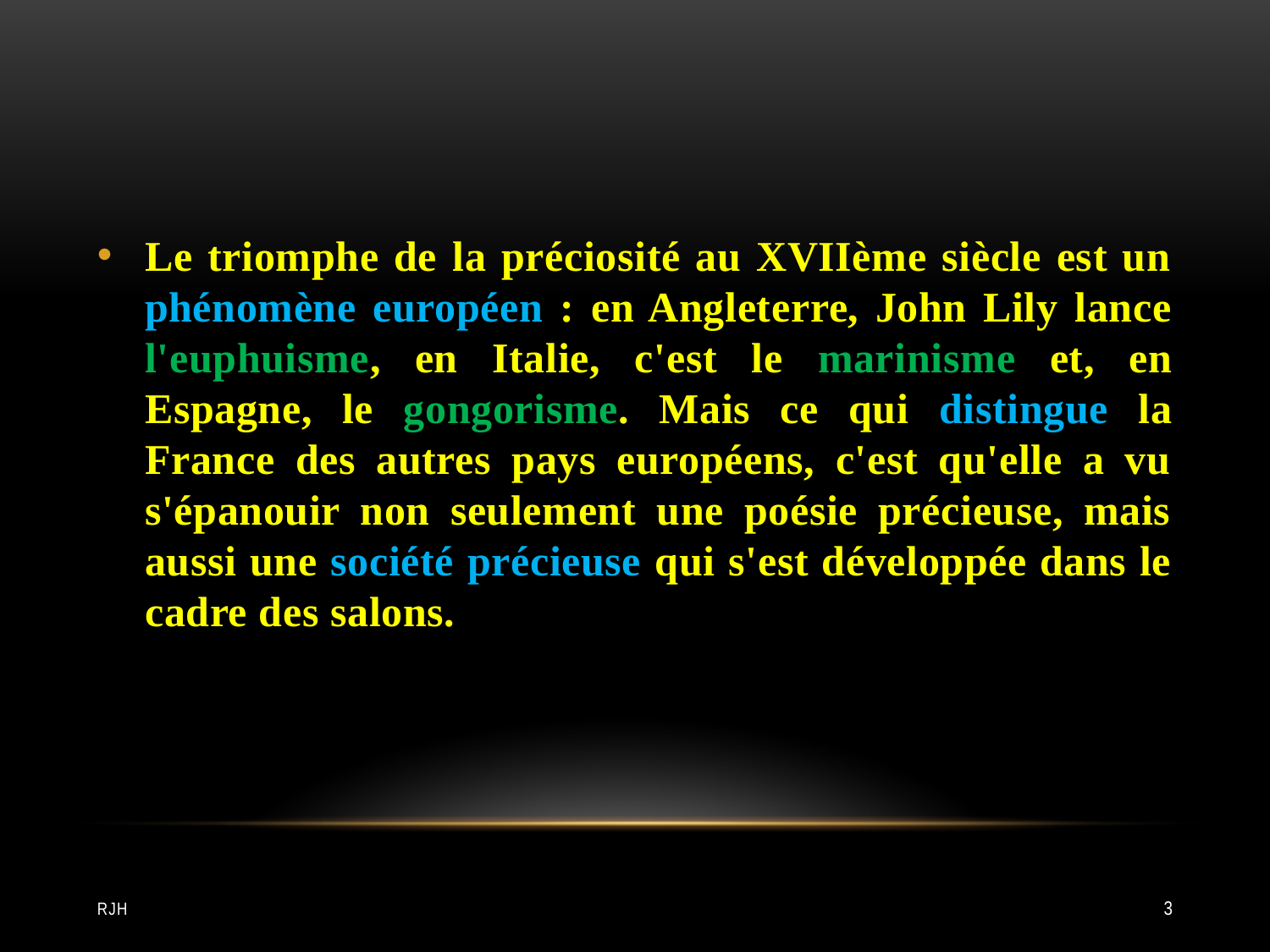

#
Le triomphe de la préciosité au XVIIème siècle est un phénomène européen : en Angleterre, John Lily lance l'euphuisme, en Italie, c'est le marinisme et, en Espagne, le gongorisme. Mais ce qui distingue la France des autres pays européens, c'est qu'elle a vu s'épanouir non seulement une poésie précieuse, mais aussi une société précieuse qui s'est développée dans le cadre des salons.
RJH
3